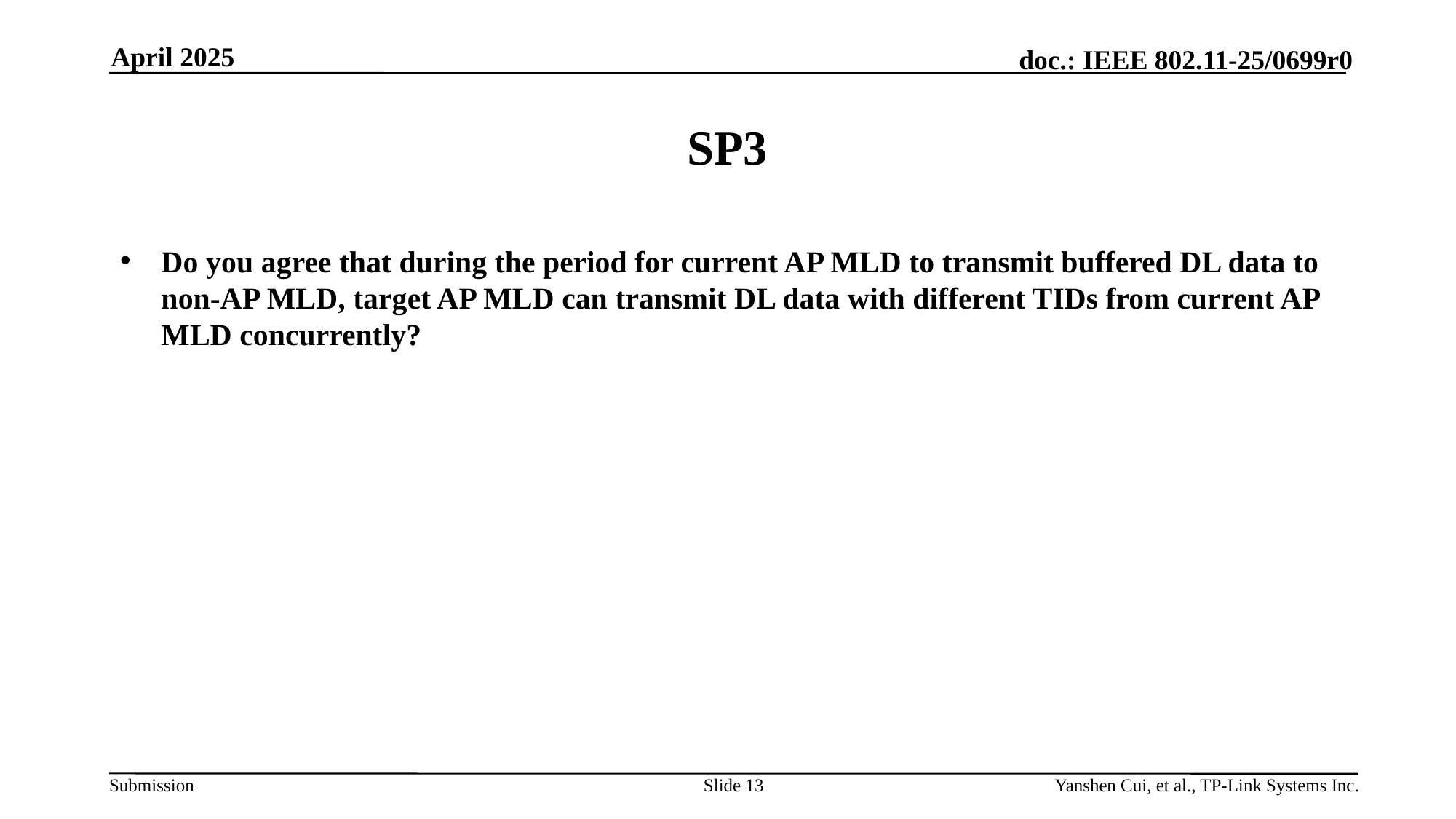

April 2025
# SP3
Do you agree that during the period for current AP MLD to transmit buffered DL data to non-AP MLD, target AP MLD can transmit DL data with different TIDs from current AP MLD concurrently?

Slide 13
Yanshen Cui, et al., TP-Link Systems Inc.